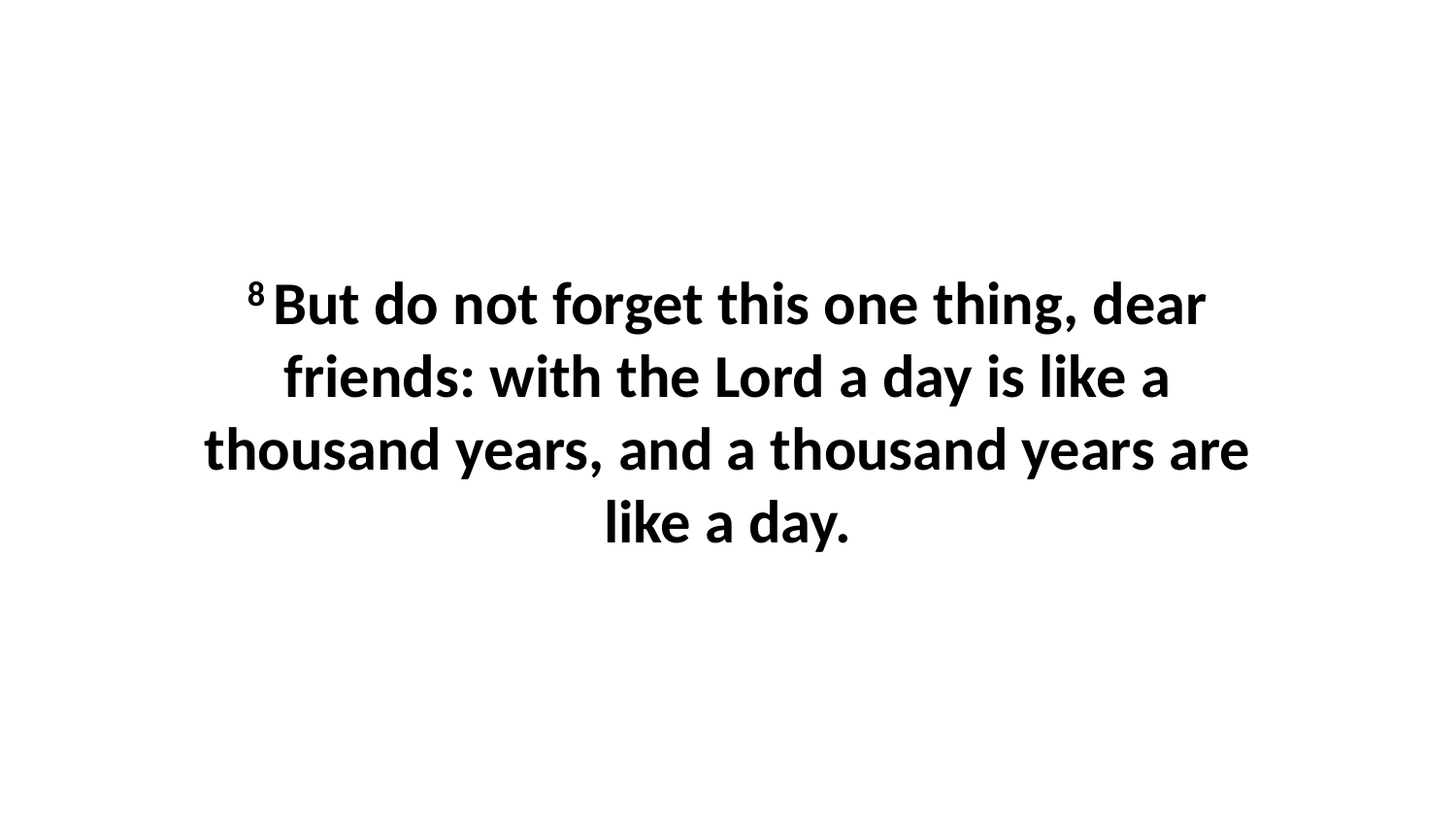

8 But do not forget this one thing, dear friends: with the Lord a day is like a thousand years, and a thousand years are like a day.